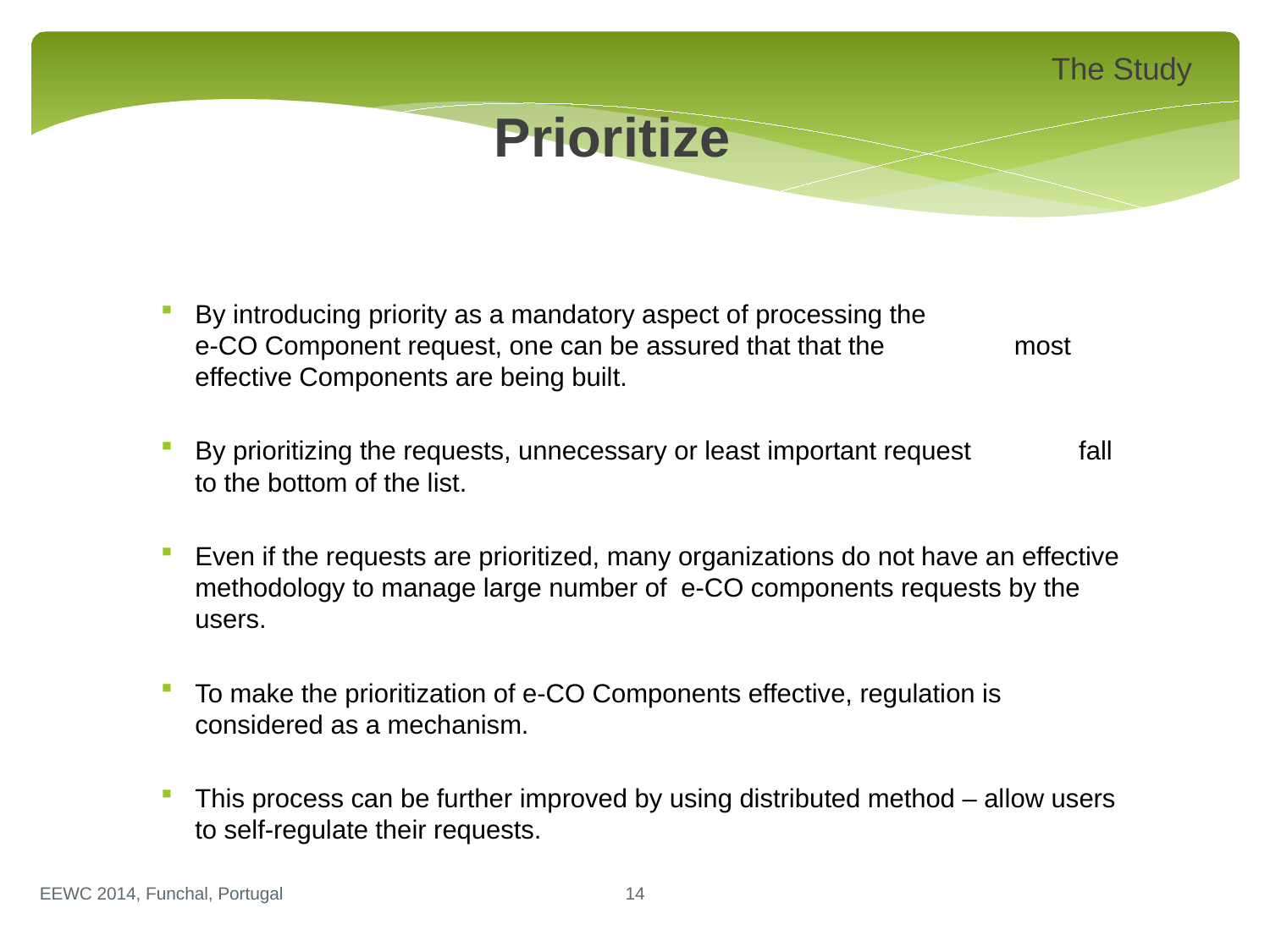

The Study
Prioritize

By introducing priority as a mandatory aspect of processing the                           e-CO Component request, one can be assured that that the                  most effective Components are being built.

By prioritizing the requests, unnecessary or least important request               fall to the bottom of the list.

Even if the requests are prioritized, many organizations do not have an effective methodology to manage large number of  e-CO components requests by the users.

To make the prioritization of e-CO Components effective, regulation is considered as a mechanism.

This process can be further improved by using distributed method – allow users to self-regulate their requests.

14
EEWC 2014, Funchal, Portugal